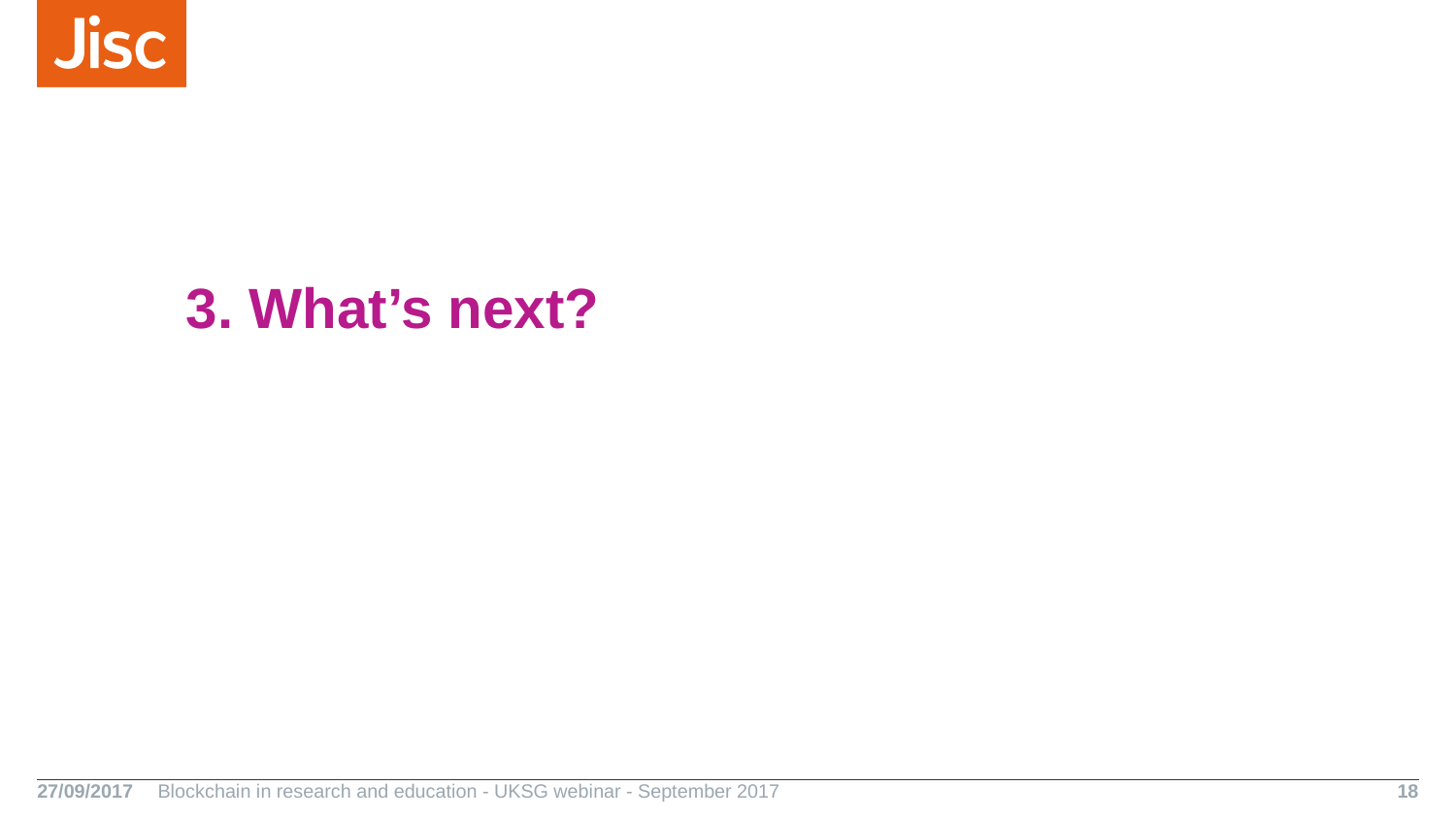

# 3. What’s next?
27/09/2017
Blockchain in research and education - UKSG webinar - September 2017
18